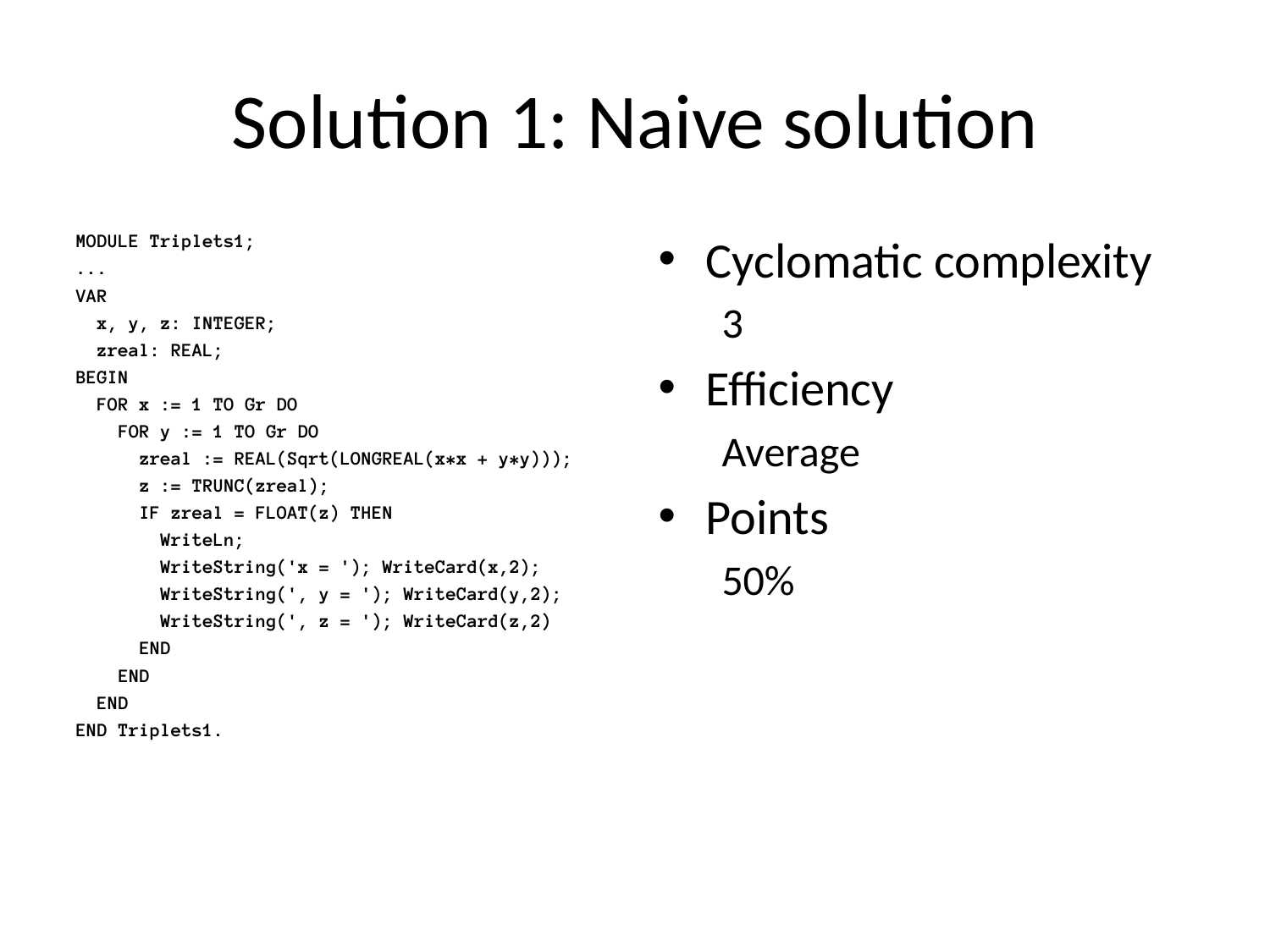

# Solution 1: Naive solution
MODULE Triplets1;
...
VAR
  x, y, z: INTEGER;
  zreal: REAL;
BEGIN
  FOR x := 1 TO Gr DO
    FOR y := 1 TO Gr DO
      zreal := REAL(Sqrt(LONGREAL(x*x + y*y)));
      z := TRUNC(zreal);
      IF zreal = FLOAT(z) THEN
        WriteLn;
        WriteString('x = '); WriteCard(x,2);
        WriteString(', y = '); WriteCard(y,2);
        WriteString(', z = '); WriteCard(z,2)
      END
    END
  END
END Triplets1.
Cyclomatic complexity
3
Efficiency
Average
Points
50%